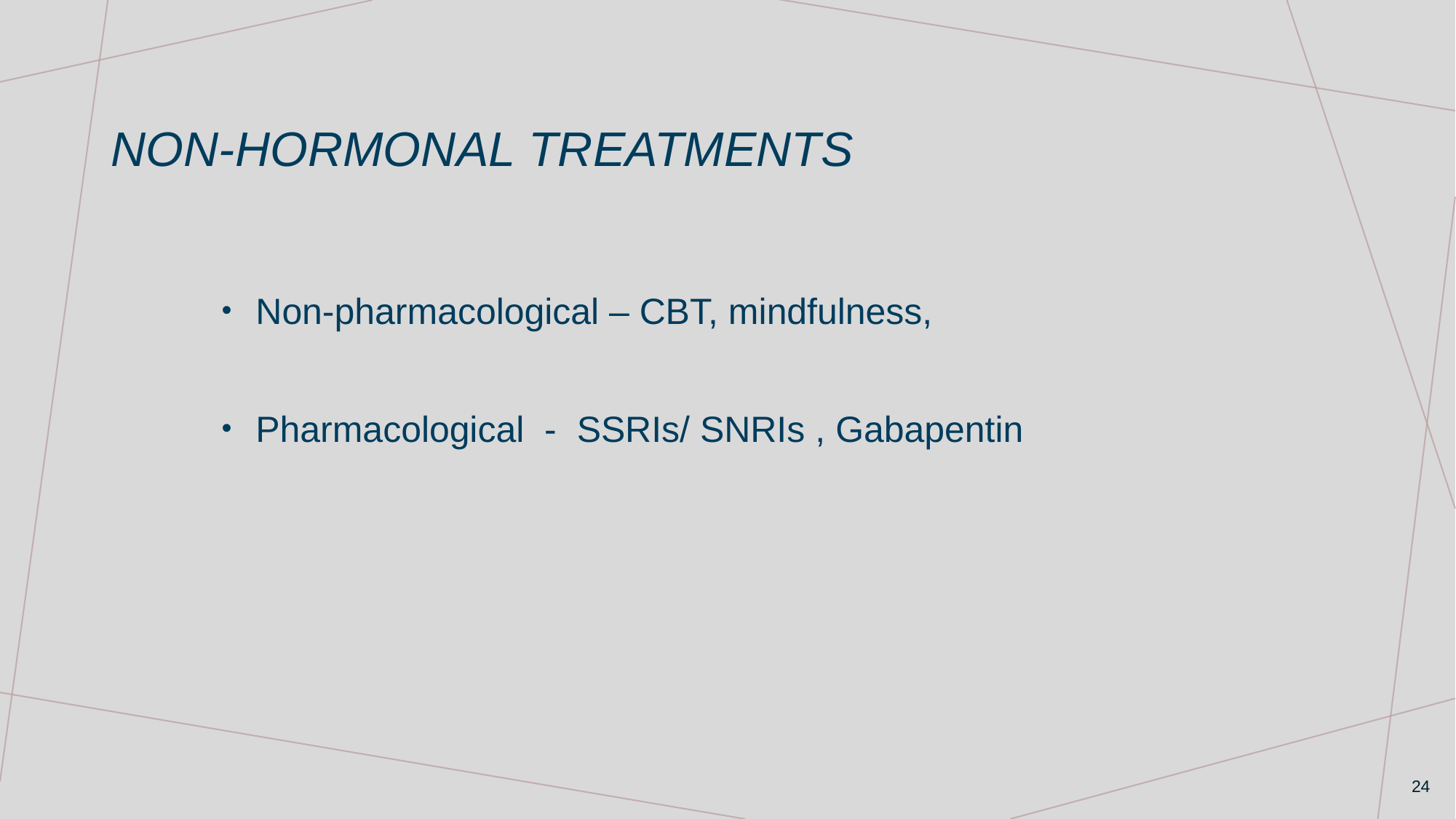

# Non-hormonal treatments

Non-pharmacological – CBT, mindfulness,

Pharmacological  -  SSRIs/ SNRIs , Gabapentin

24